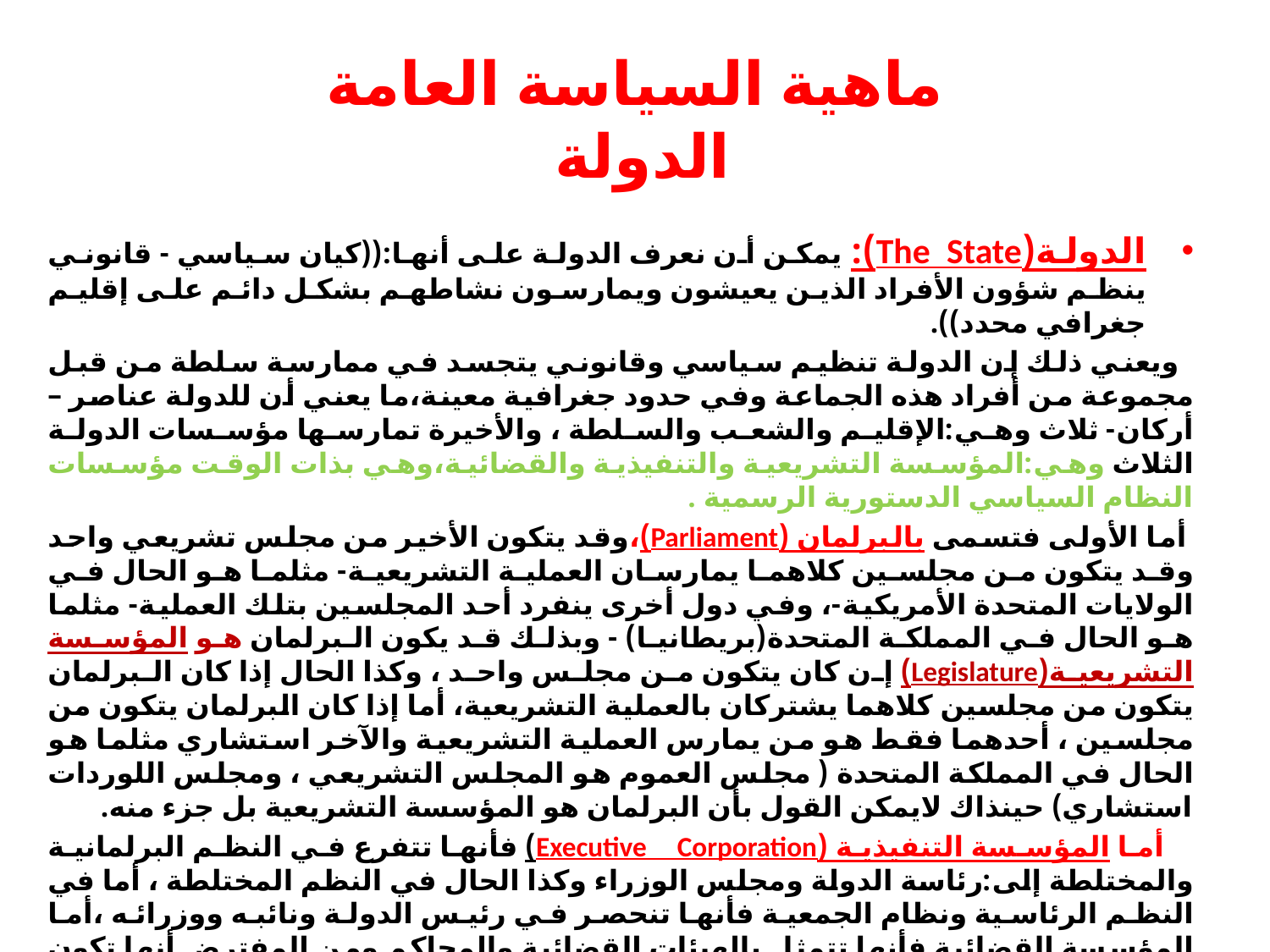

# ماهية السياسة العامة الدولة
الدولة(The State): يمكن أن نعرف الدولة على أنها:((كيان سياسي - قانوني ينظم شؤون الأفراد الذين يعيشون ويمارسون نشاطهم بشكل دائم على إقليم جغرافي محدد)).
  ويعني ذلك إن الدولة تنظيم سياسي وقانوني يتجسد في ممارسة سلطة من قبل مجموعة من أفراد هذه الجماعة وفي حدود جغرافية معينة،ما يعني أن للدولة عناصر –أركان- ثلاث وهي:الإقليم والشعب والسلطة ، والأخيرة تمارسها مؤسسات الدولة الثلاث وهي:المؤسسة التشريعية والتنفيذية والقضائية،وهي بذات الوقت مؤسسات النظام السياسي الدستورية الرسمية .
 أما الأولى فتسمى بالبرلمان (Parliament)،وقد يتكون الأخير من مجلس تشريعي واحد وقد يتكون من مجلسين كلاهما يمارسان العملية التشريعية- مثلما هو الحال في الولايات المتحدة الأمريكية-، وفي دول أخرى ينفرد أحد المجلسين بتلك العملية- مثلما هو الحال في المملكة المتحدة(بريطانيا) - وبذلك قد يكون البرلمان هو المؤسسة التشريعية(Legislature) إن كان يتكون من مجلس واحد ، وكذا الحال إذا كان البرلمان يتكون من مجلسين كلاهما يشتركان بالعملية التشريعية، أما إذا كان البرلمان يتكون من مجلسين ، أحدهما فقط هو من يمارس العملية التشريعية والآخر استشاري مثلما هو الحال في المملكة المتحدة ( مجلس العموم هو المجلس التشريعي ، ومجلس اللوردات استشاري) حينذاك لايمكن القول بأن البرلمان هو المؤسسة التشريعية بل جزء منه.
    أما المؤسسة التنفيذية (Executive  Corporation) فأنها تتفرع في النظم البرلمانية والمختلطة إلى:رئاسة الدولة ومجلس الوزراء وكذا الحال في النظم المختلطة ، أما في النظم الرئاسية ونظام الجمعية فأنها تنحصر في رئيس الدولة ونائبه ووزرائه ،أما المؤسسة القضائية فأنها تتمثل بالهيئات القضائية والمحاكم ومن المفترض أنها تكون مستقلة وغير خاضعة لتأثير أو ضغوط المؤسسات أو الأشخاص مهما كان موقعهم ومكانتهم.
وما يهمنا من المؤسسة القضائية هي تلك الهيئة المعنية بتفسير نصوص الدستور والرقابة الدستورية والفصل في المنازعات وكل ما يحقق التوازن بين المؤسستين المذكورتين.